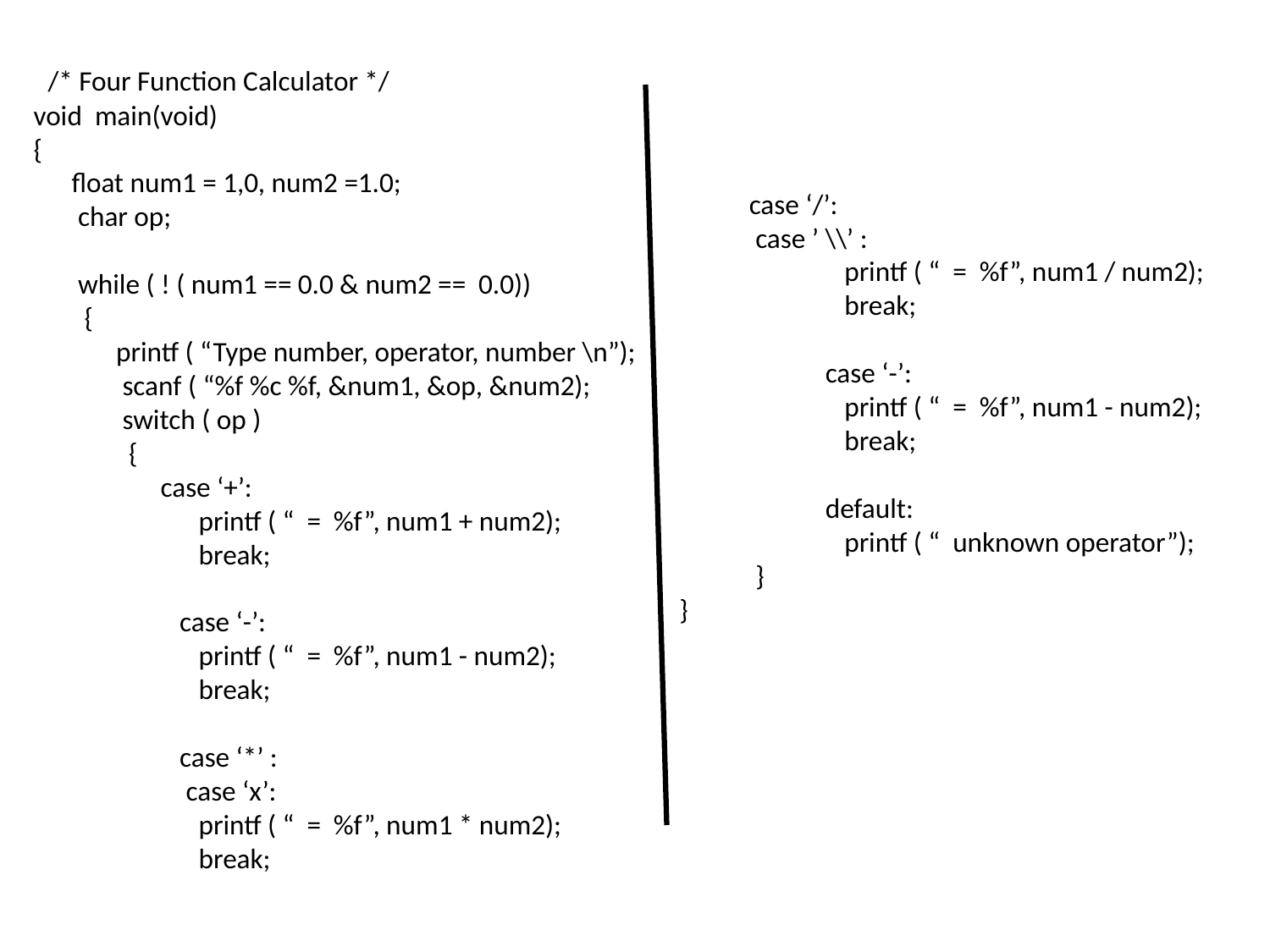

/* Four Function Calculator */
void  main(void)
{
      float num1 = 1,0, num2 =1.0;
       char op;

       while ( ! ( num1 == 0.0 & num2 ==  0.0))
        {
             printf ( “Type number, operator, number \n”);
              scanf ( “%f %c %f, &num1, &op, &num2);
              switch ( op )
               {
                    case ‘+’:
	      printf ( “  =  %f”, num1 + num2);
	      break;

	   case ‘-’:
	      printf ( “  =  %f”, num1 - num2);
	      break;

	   case ‘*’ :
	    case ‘x’:
	      printf ( “  =  %f”, num1 * num2);
	      break;

           case ‘/’:
            case ’ \\’ :
	      printf ( “  =  %f”, num1 / num2);
	      break;

	   case ‘-’:
	      printf ( “  =  %f”, num1 - num2);
	      break;

	   default:
	      printf ( “  unknown operator”);
            }
}